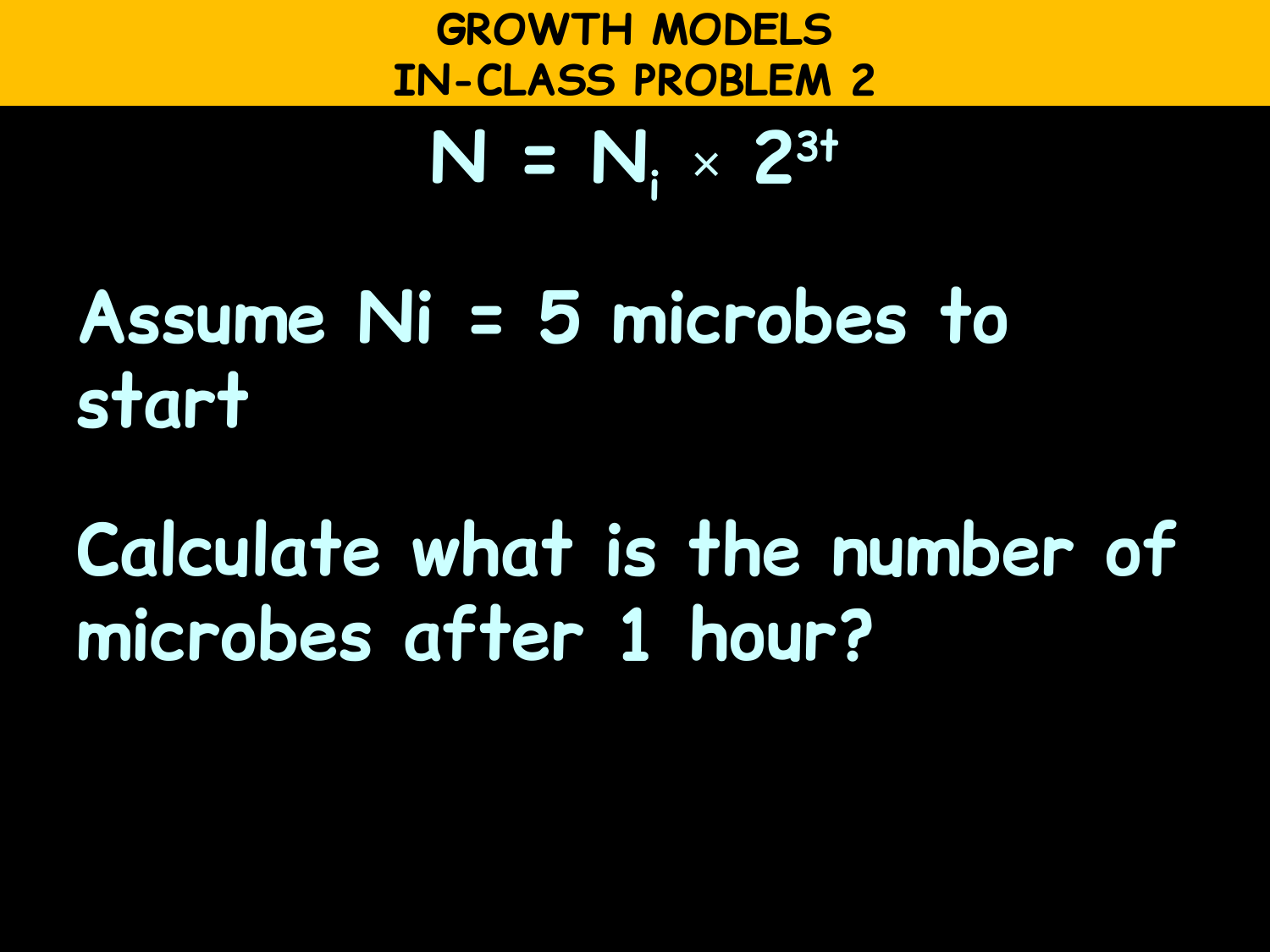

GROWTH MODELS
IN-CLASS PROBLEM 2
N = Ni × 23t

Assume Ni = 5 microbes to start

Calculate what is the number of microbes after 1 hour?